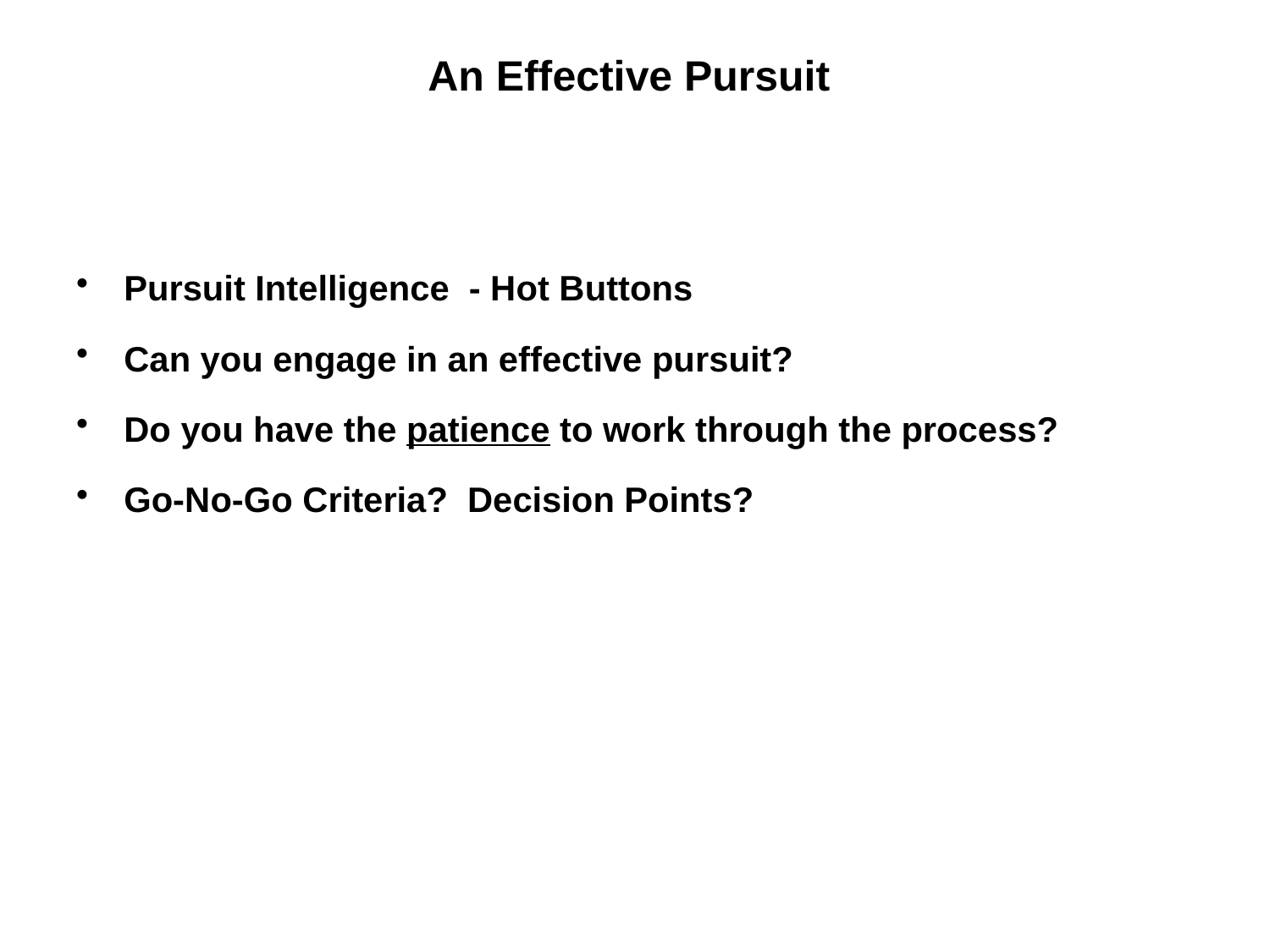

An Effective Pursuit

Pursuit Intelligence  - Hot Buttons
Can you engage in an effective pursuit?
Do you have the patience to work through the process?
Go-No-Go Criteria?  Decision Points?